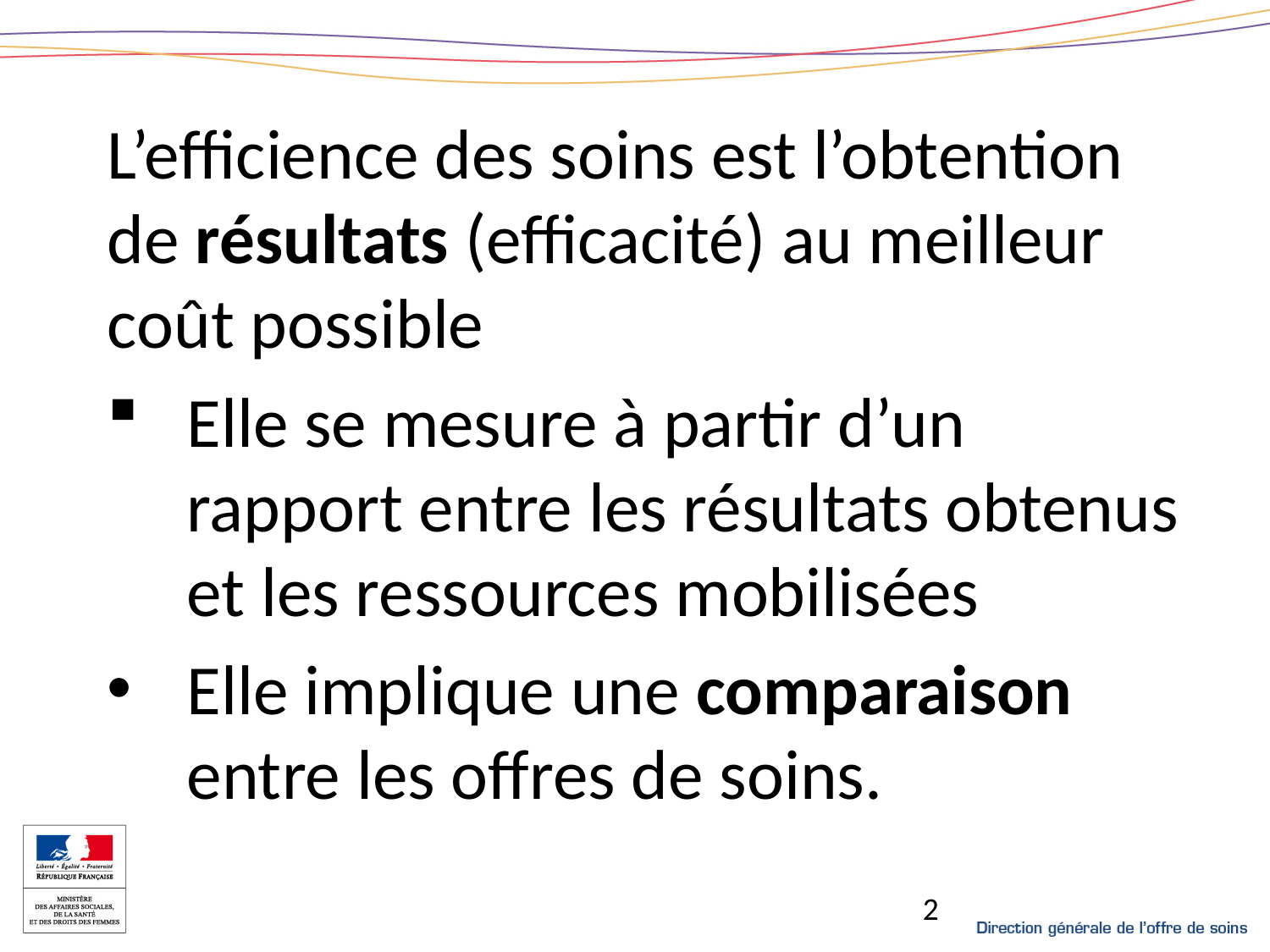

L’efficience des soins est l’obtention de résultats (efficacité) au meilleur coût possible
Elle se mesure à partir d’un rapport entre les résultats obtenus et les ressources mobilisées
Elle implique une comparaison entre les offres de soins.
2